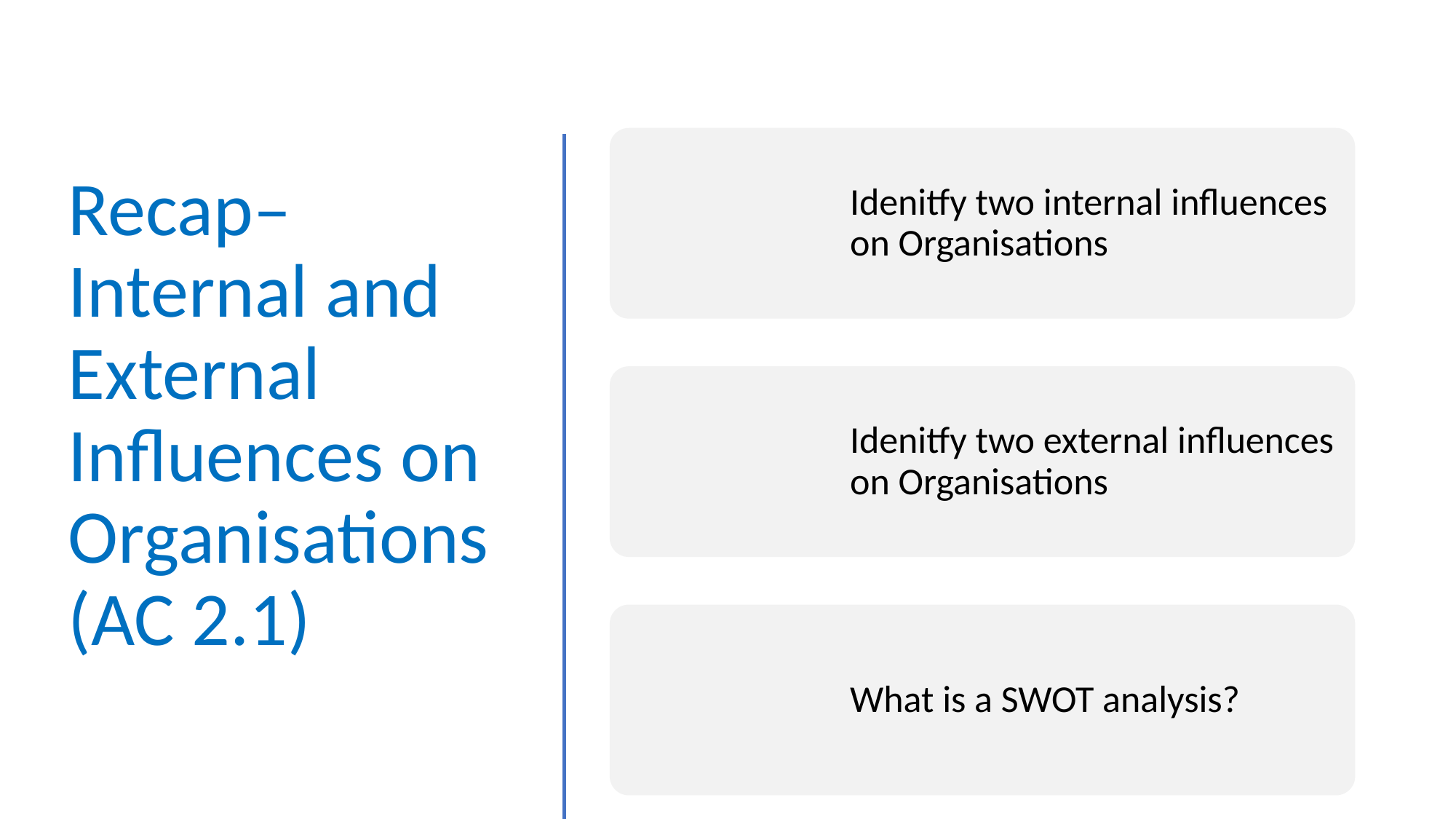

# Recap– Internal and External Influences on Organisations (AC 2.1)
Idenitfy two internal influences on Organisations
Idenitfy two external influences on Organisations
What is a SWOT analysis?